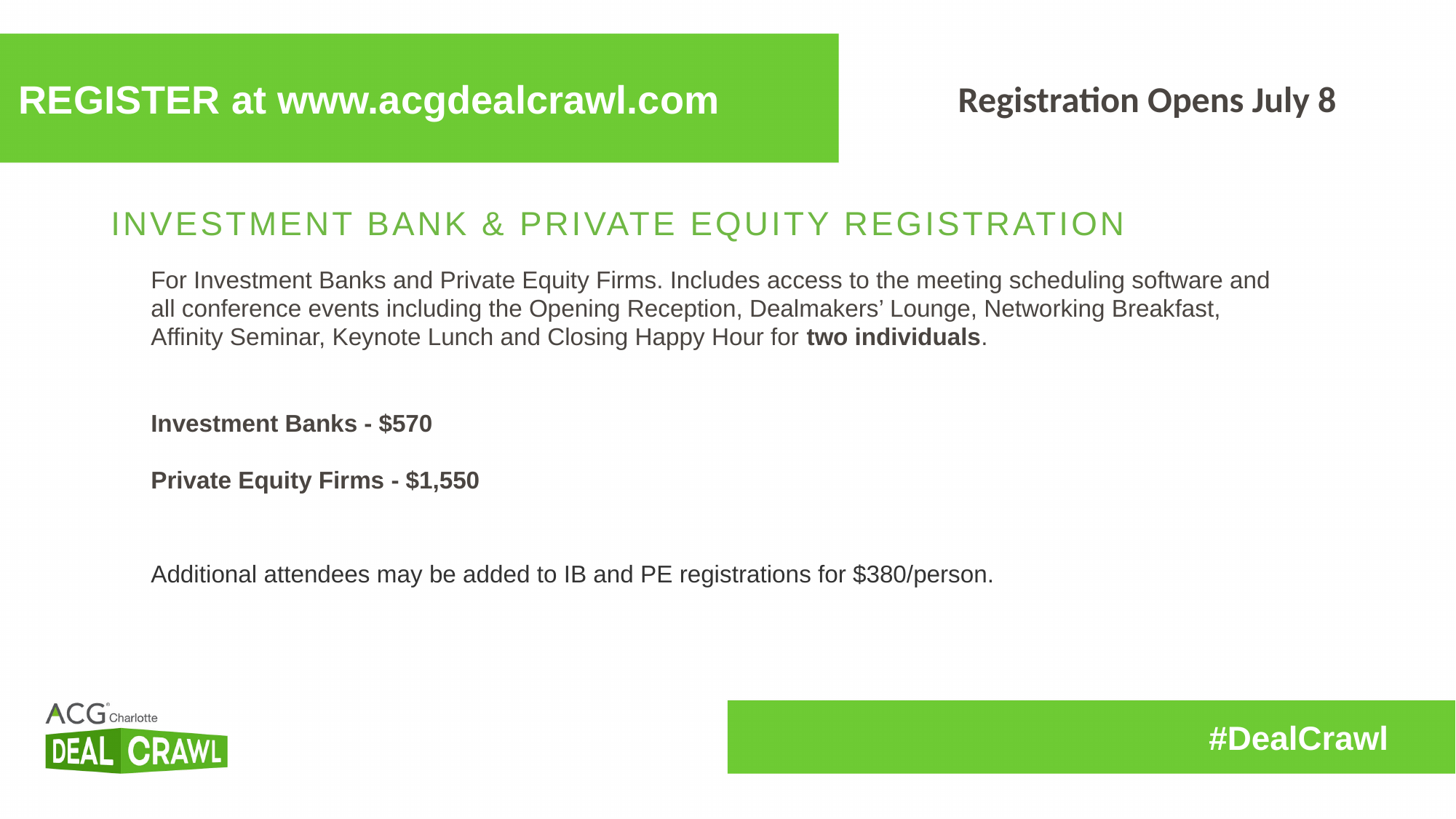

Registration Opens July 8
# REGISTER at www.acgdealcrawl.com
Investment bank & Private Equity registration
For Investment Banks and Private Equity Firms. Includes access to the meeting scheduling software and all conference events including the Opening Reception, Dealmakers’ Lounge, Networking Breakfast, Affinity Seminar, Keynote Lunch and Closing Happy Hour for two individuals.
Investment Banks - $570

Private Equity Firms - $1,550
Additional attendees may be added to IB and PE registrations for $380/person.
#DealCrawl